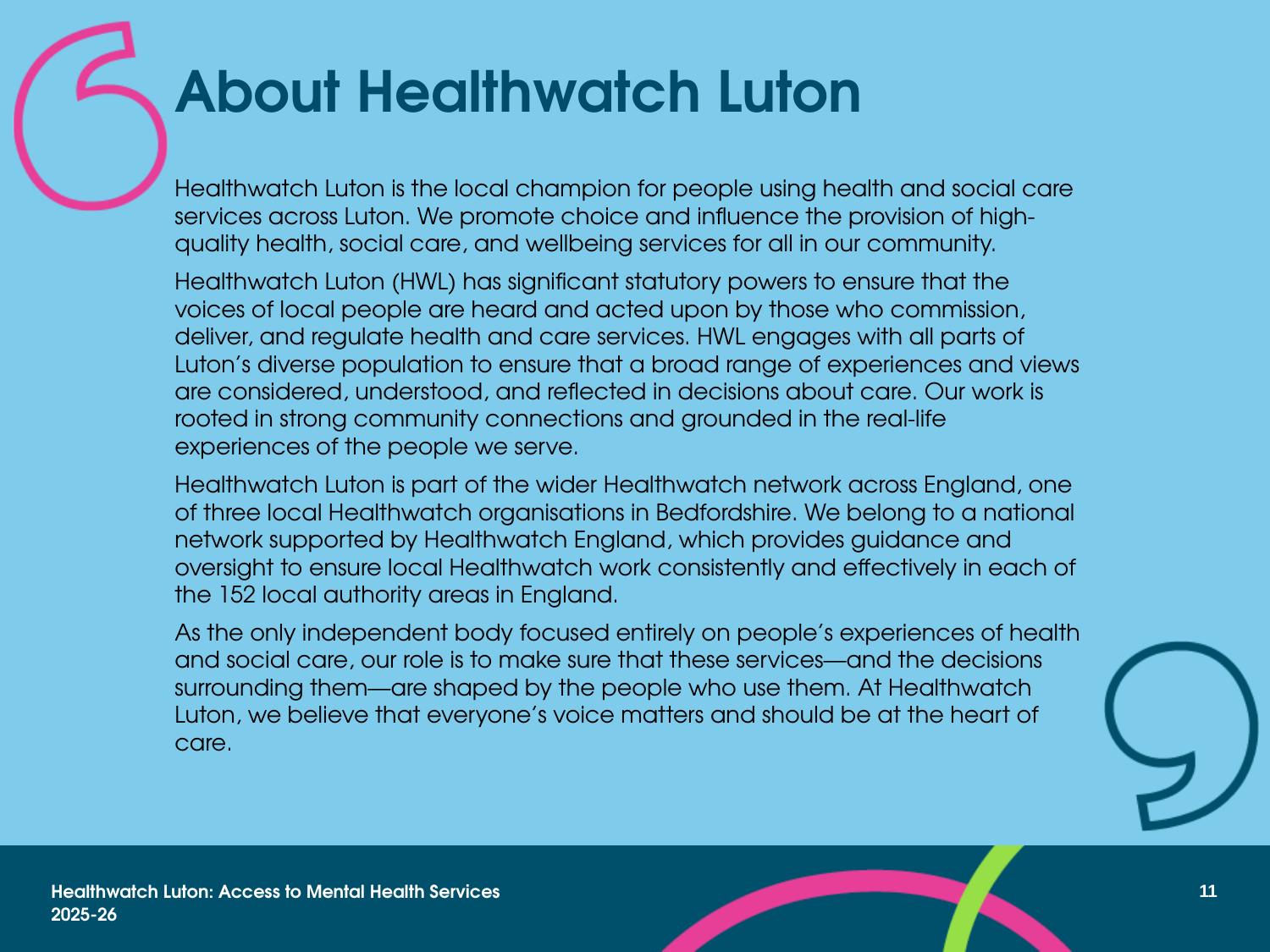

About Healthwatch Luton

Healthwatch Luton is the local champion for people using health and social care services across Luton. We promote choice and influence the provision of high-quality health, social care, and wellbeing services for all in our community.
Healthwatch Luton (HWL) has significant statutory powers to ensure that the voices of local people are heard and acted upon by those who commission, deliver, and regulate health and care services. HWL engages with all parts of Luton’s diverse population to ensure that a broad range of experiences and views are considered, understood, and reflected in decisions about care. Our work is rooted in strong community connections and grounded in the real-life experiences of the people we serve.
Healthwatch Luton is part of the wider Healthwatch network across England, one of three local Healthwatch organisations in Bedfordshire. We belong to a national network supported by Healthwatch England, which provides guidance and oversight to ensure local Healthwatch work consistently and effectively in each of the 152 local authority areas in England.
As the only independent body focused entirely on people’s experiences of health and social care, our role is to make sure that these services—and the decisions surrounding them—are shaped by the people who use them. At Healthwatch Luton, we believe that everyone’s voice matters and should be at the heart of care.

Healthwatch Luton: Access to Mental Health Services 2025-26
11